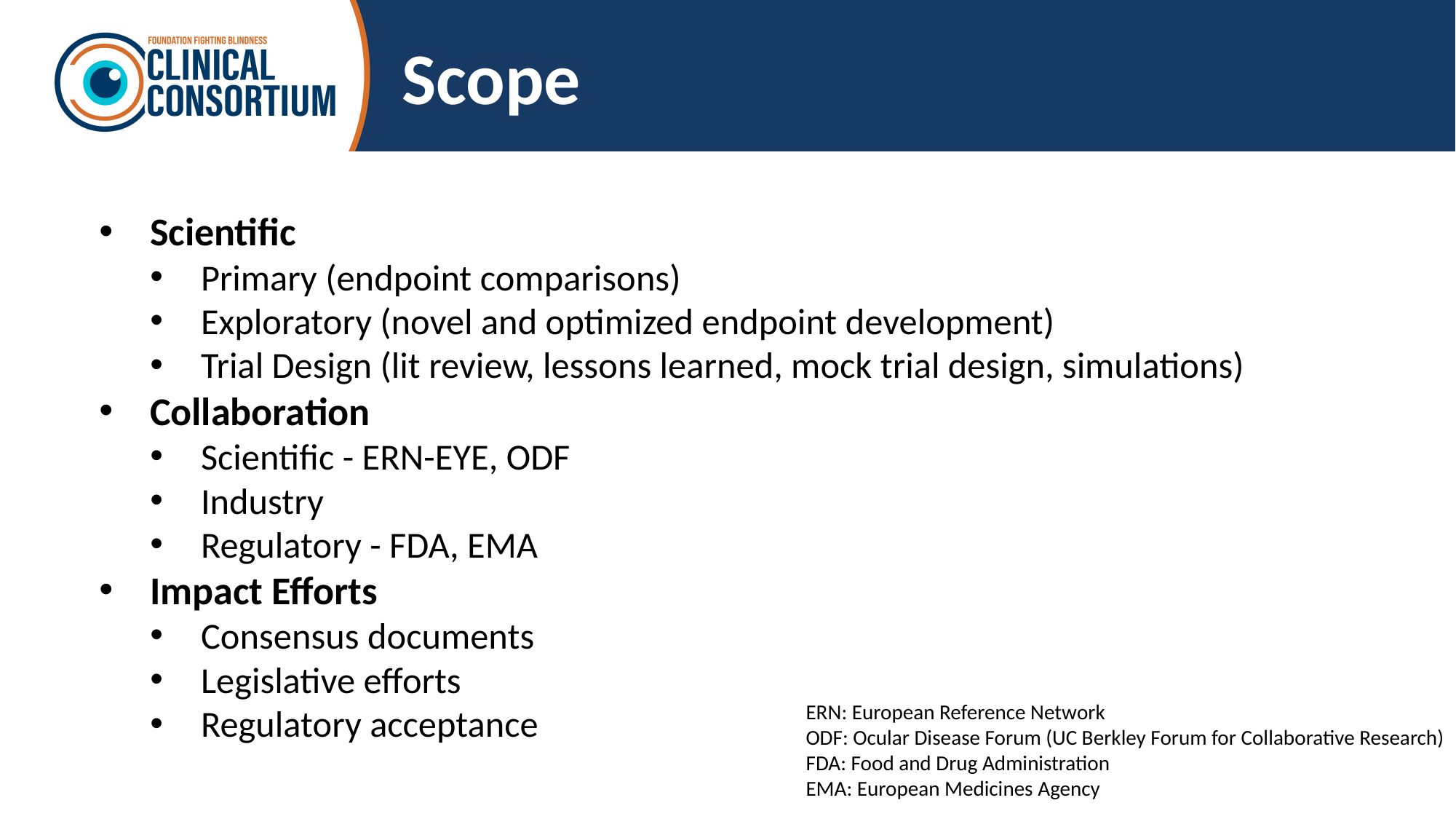

# Scope
Scientific
Primary (endpoint comparisons)
Exploratory (novel and optimized endpoint development)
Trial Design (lit review, lessons learned, mock trial design, simulations)
Collaboration
Scientific - ERN-EYE, ODF
Industry
Regulatory - FDA, EMA
Impact Efforts
Consensus documents
Legislative efforts
Regulatory acceptance
ERN: European Reference Network
ODF: Ocular Disease Forum (UC Berkley Forum for Collaborative Research)
FDA: Food and Drug Administration
EMA: European Medicines Agency